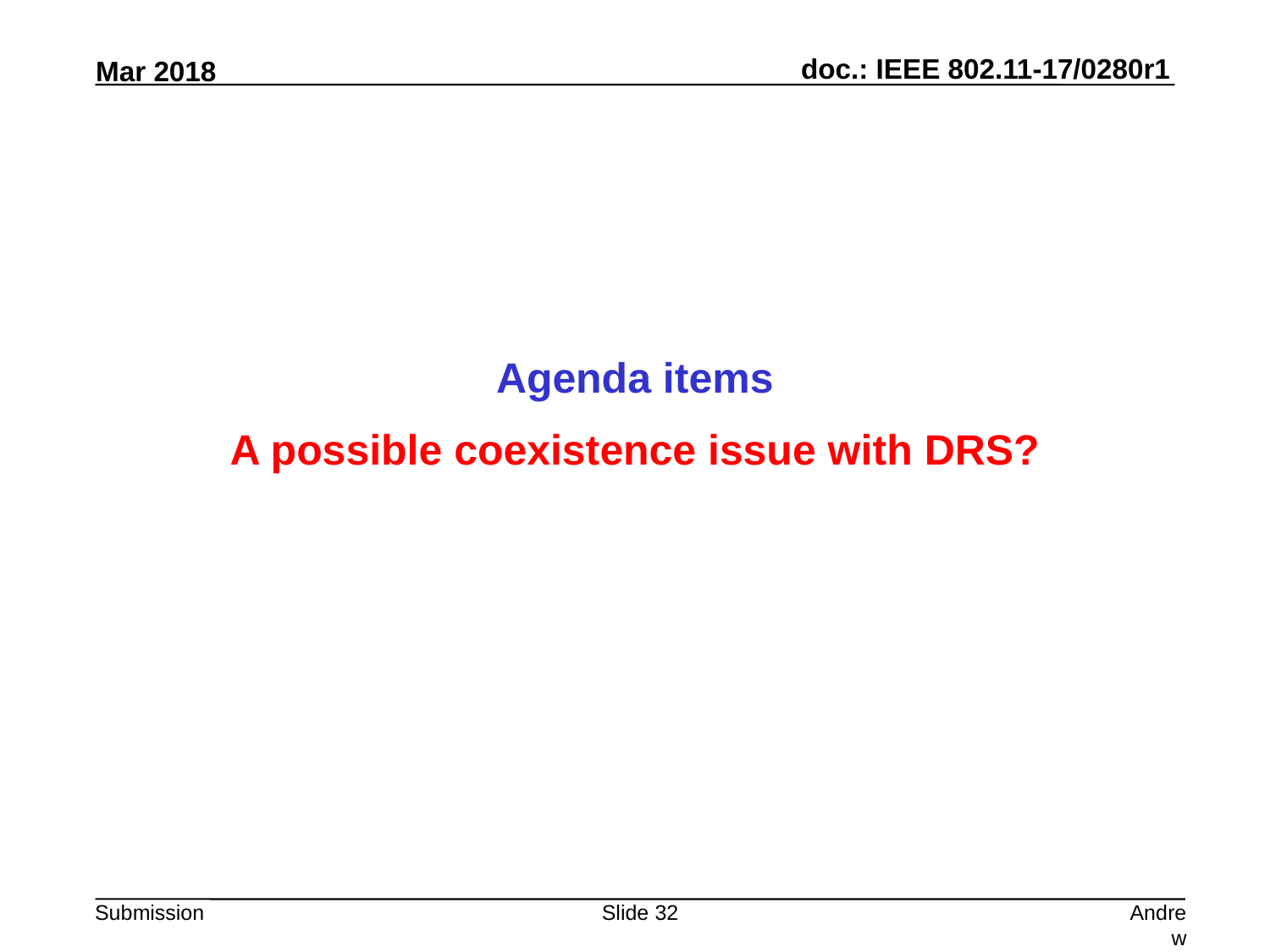

Agenda items
A possible coexistence issue with DRS?
Slide 32
Andrew Myles, Cisco